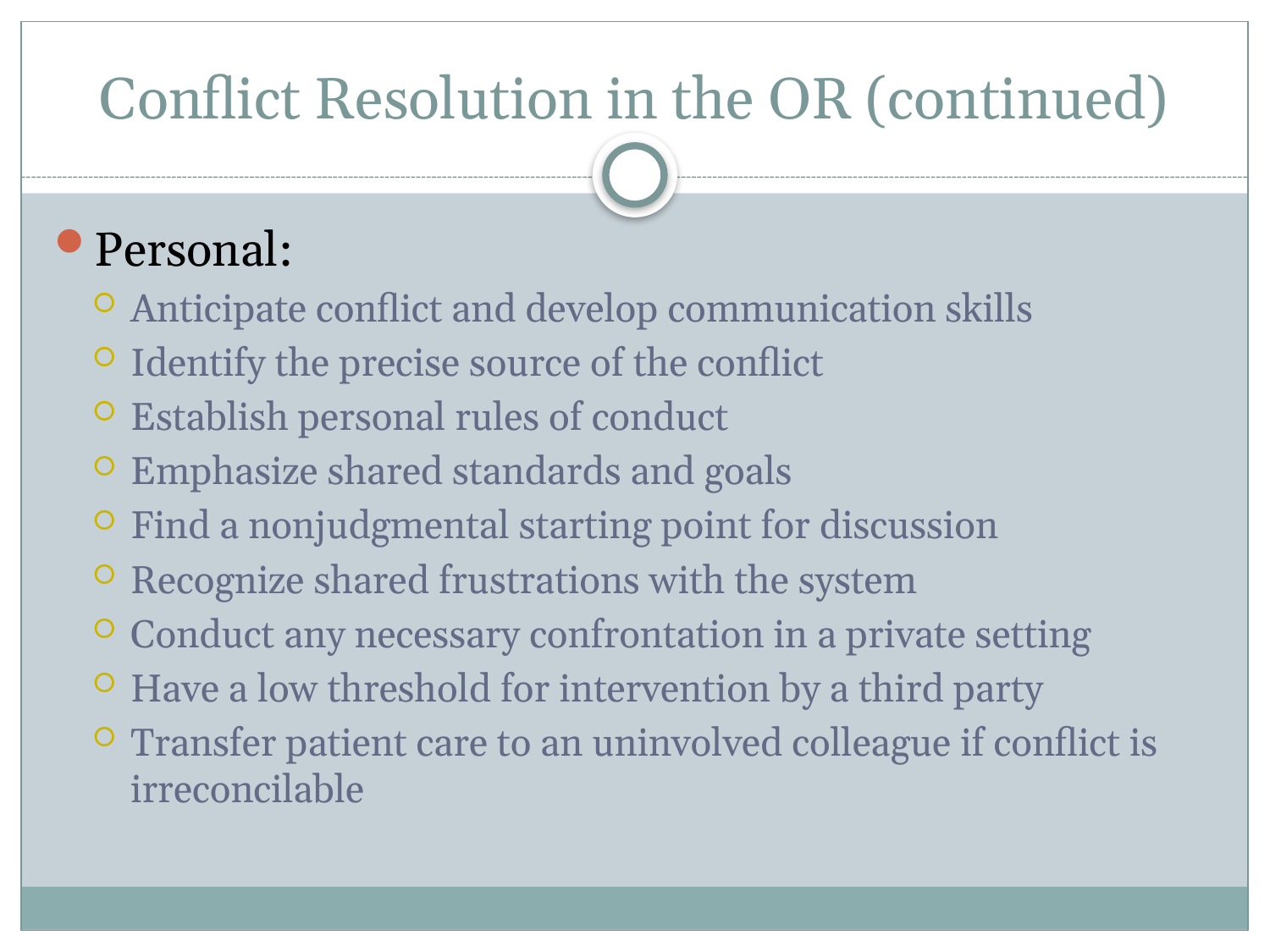

# Conflict Resolution in the OR (continued)
Personal:
Anticipate conflict and develop communication skills
Identify the precise source of the conflict
Establish personal rules of conduct
Emphasize shared standards and goals
Find a nonjudgmental starting point for discussion
Recognize shared frustrations with the system
Conduct any necessary confrontation in a private setting
Have a low threshold for intervention by a third party
Transfer patient care to an uninvolved colleague if conflict is irreconcilable